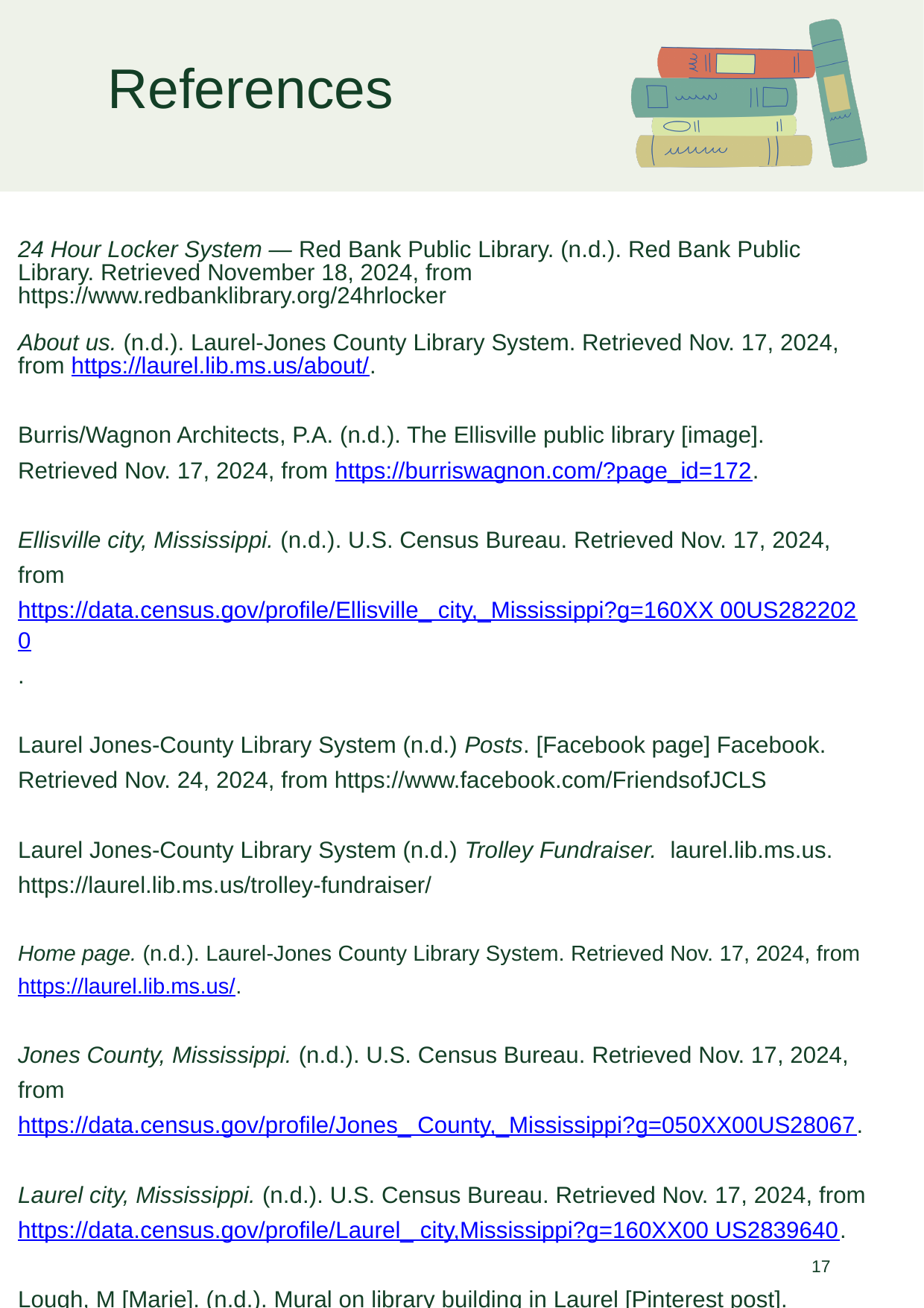

References
24 Hour Locker System — Red Bank Public Library. (n.d.). Red Bank Public Library. Retrieved November 18, 2024, from https://www.redbanklibrary.org/24hrlocker

About us. (n.d.). Laurel-Jones County Library System. Retrieved Nov. 17, 2024, from https://laurel.lib.ms.us/about/.

Burris/Wagnon Architects, P.A. (n.d.). The Ellisville public library [image]. Retrieved Nov. 17, 2024, from https://burriswagnon.com/?page_id=172.

Ellisville city, Mississippi. (n.d.). U.S. Census Bureau. Retrieved Nov. 17, 2024, from https://data.census.gov/profile/Ellisville_ city,_Mississippi?g=160XX 00US2822020.

Laurel Jones-County Library System (n.d.) Posts. [Facebook page] Facebook. Retrieved Nov. 24, 2024, from https://www.facebook.com/FriendsofJCLS

Laurel Jones-County Library System (n.d.) Trolley Fundraiser.  laurel.lib.ms.us. https://laurel.lib.ms.us/trolley-fundraiser/

Home page. (n.d.). Laurel-Jones County Library System. Retrieved Nov. 17, 2024, from https://laurel.lib.ms.us/.

Jones County, Mississippi. (n.d.). U.S. Census Bureau. Retrieved Nov. 17, 2024, from https://data.census.gov/profile/Jones_ County,_Mississippi?g=050XX00US28067.

Laurel city, Mississippi. (n.d.). U.S. Census Bureau. Retrieved Nov. 17, 2024, from https://data.census.gov/profile/Laurel_ city,Mississippi?g=160XX00 US2839640.

Lough, M [Marie]. (n.d.). Mural on library building in Laurel [Pinterest post]. Retrieved Nov. 17, 2024, from https://www.pinterest.com/pin/ 180777372536150132/.

17